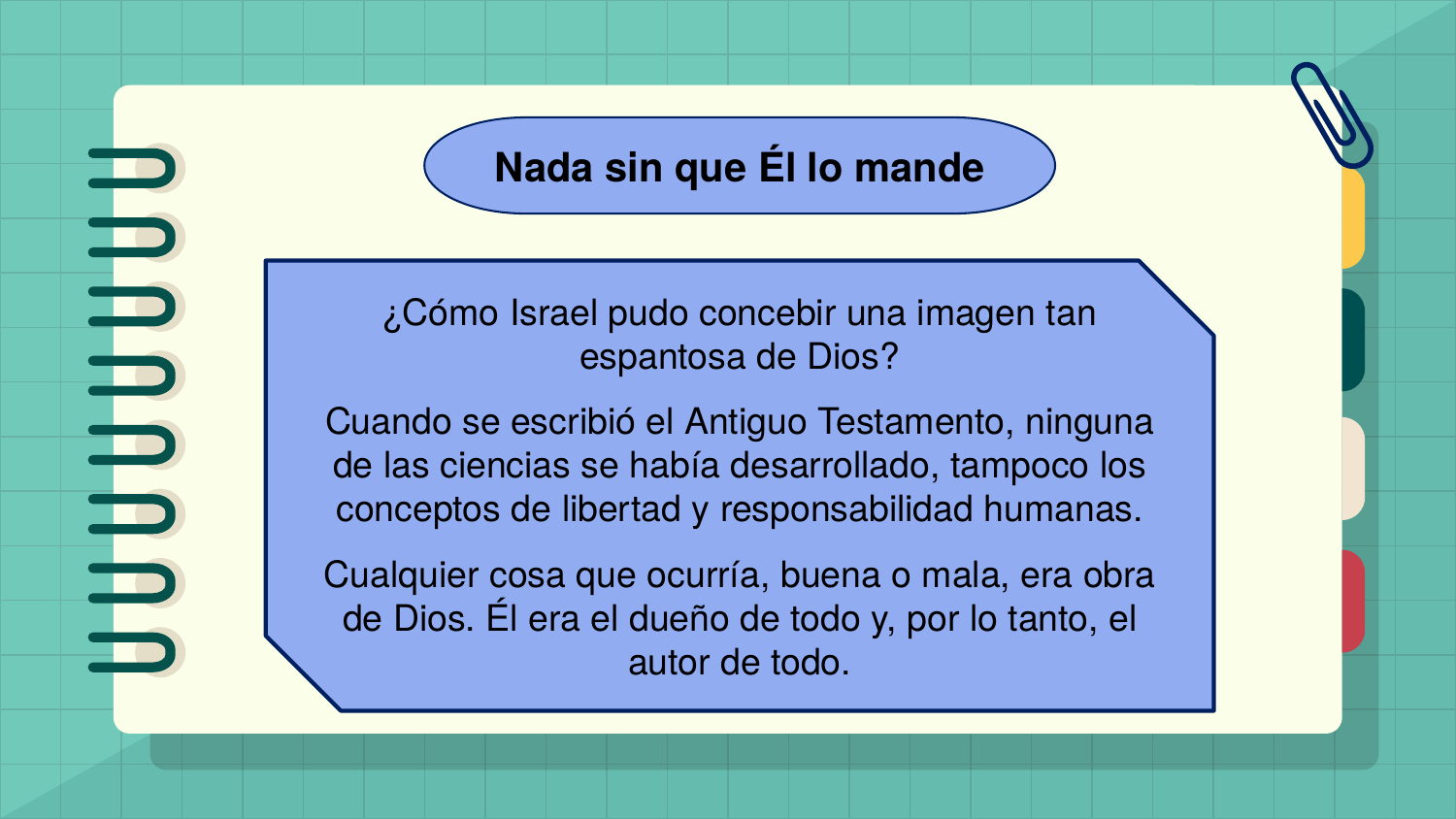

Nada sin que Él lo mande
¿Cómo Israel pudo concebir una imagen tan espantosa de Dios?

Cuando se escribió el Antiguo Testamento, ninguna de las ciencias se había desarrollado, tampoco los conceptos de libertad y responsabilidad humanas.

Cualquier cosa que ocurría, buena o mala, era obra de Dios. Él era el dueño de todo y, por lo tanto, el autor de todo.